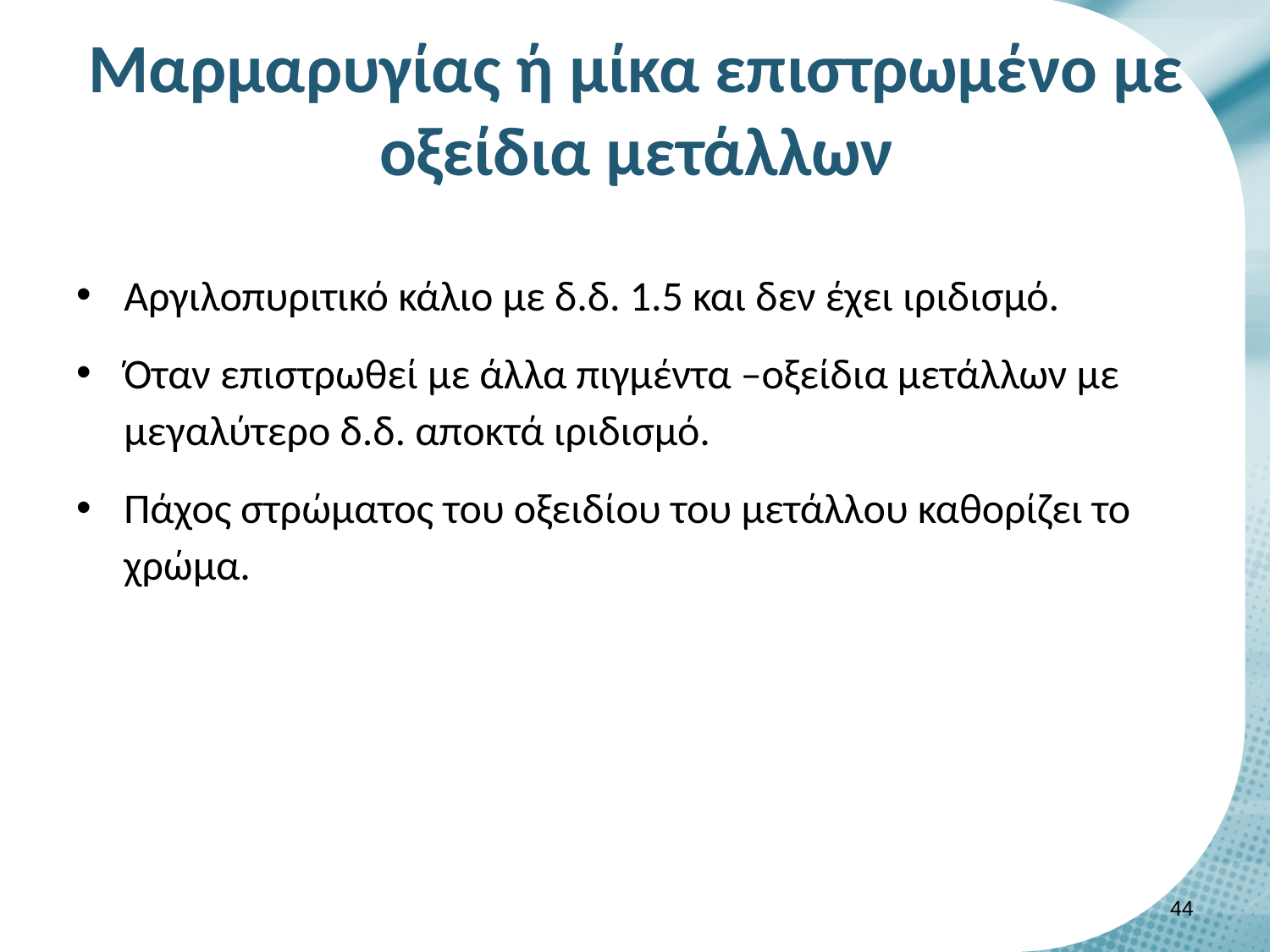

# Μαρμαρυγίας ή μίκα επιστρωμένο με οξείδια μετάλλων
Αργιλοπυριτικό κάλιο με δ.δ. 1.5 και δεν έχει ιριδισμό.
Όταν επιστρωθεί με άλλα πιγμέντα –οξείδια μετάλλων με μεγαλύτερο δ.δ. αποκτά ιριδισμό.
Πάχος στρώματος του οξειδίου του μετάλλου καθορίζει το χρώμα.
44